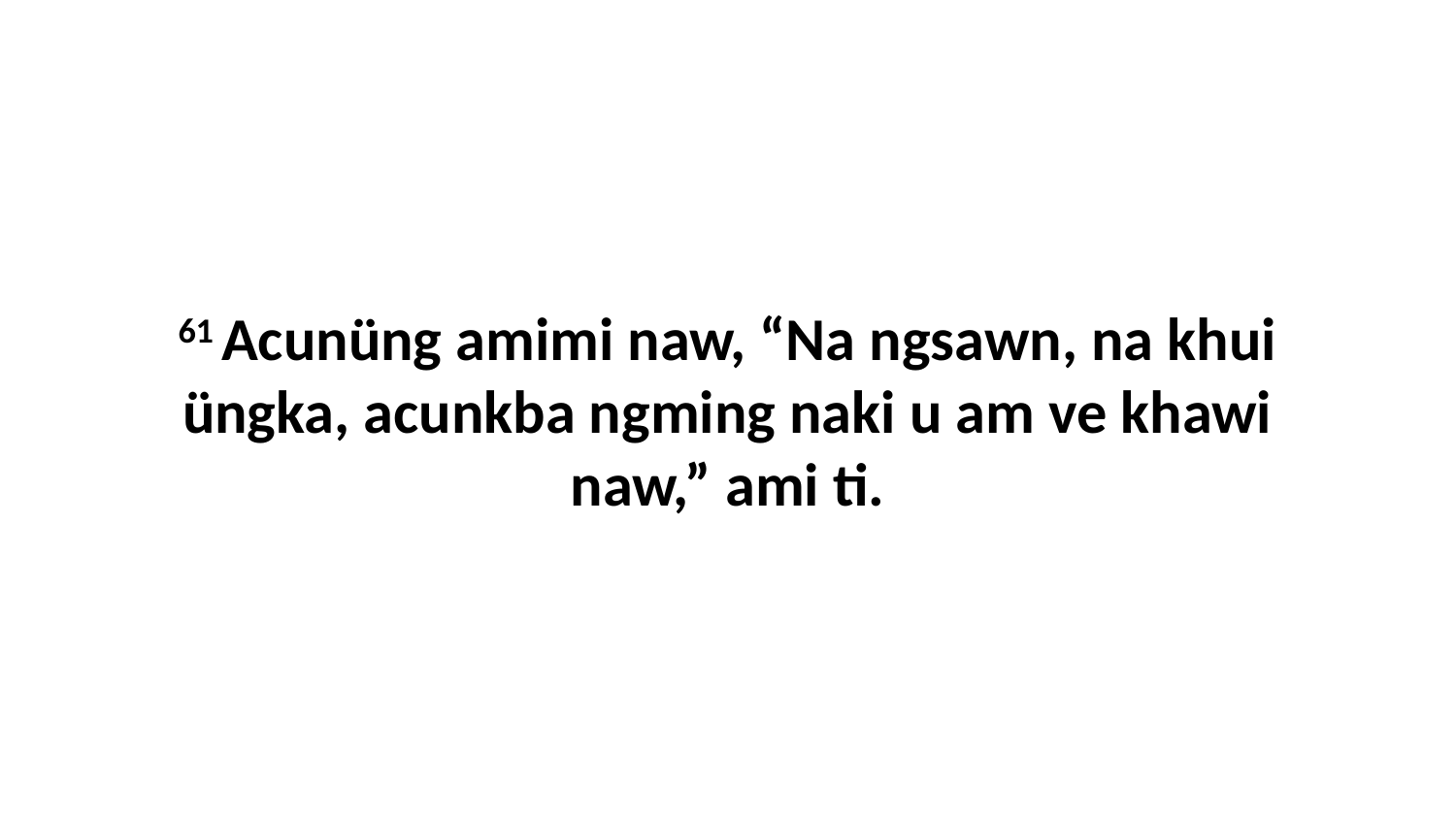

61 Acunüng amimi naw, “Na ngsawn, na khui üngka, acunkba ngming naki u am ve khawi naw,” ami ti.